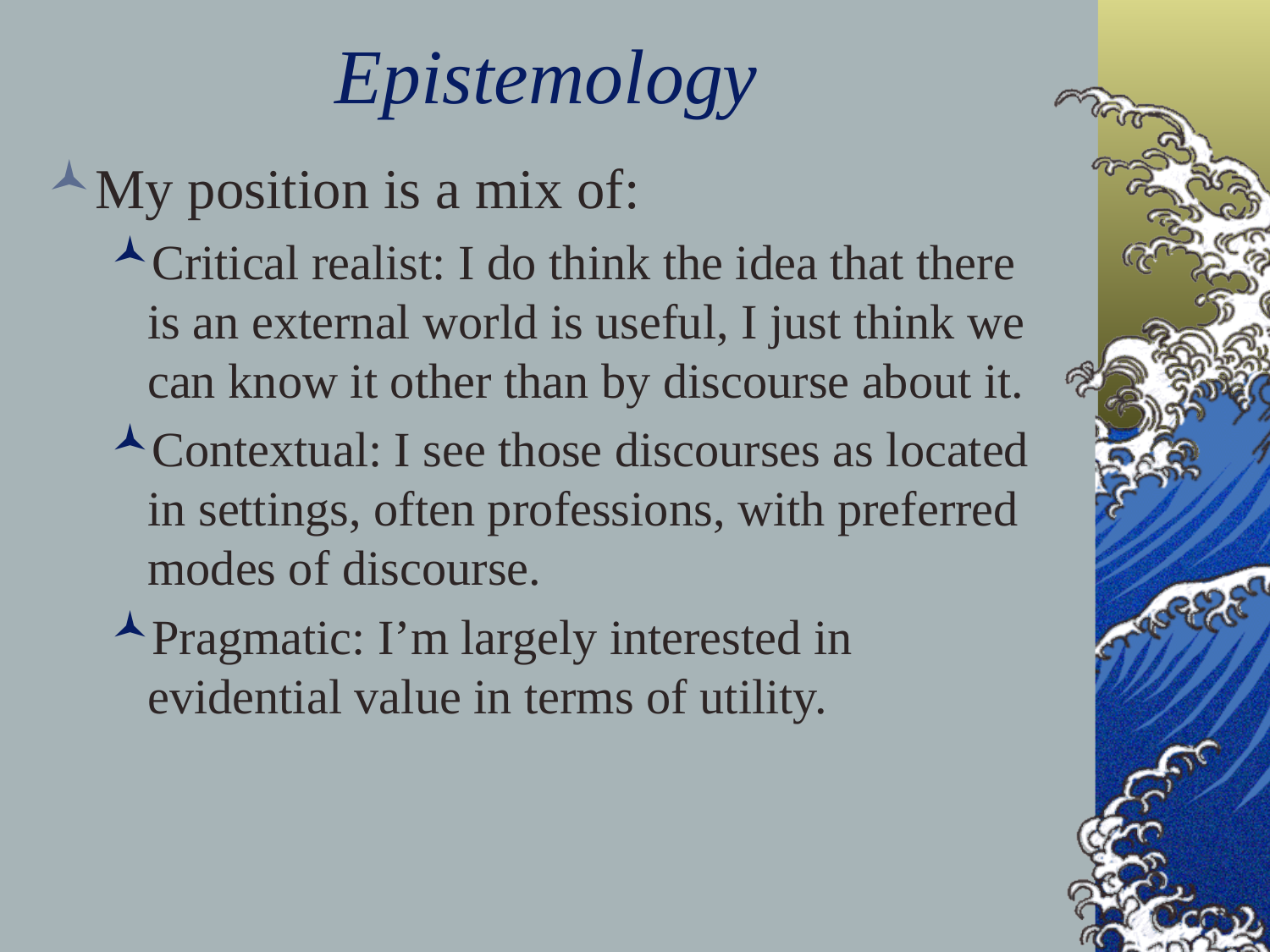

# Epistemology
My position is a mix of:
Critical realist: I do think the idea that there is an external world is useful, I just think we can know it other than by discourse about it.
Contextual: I see those discourses as located in settings, often professions, with preferred modes of discourse.
Pragmatic: I’m largely interested in evidential value in terms of utility.